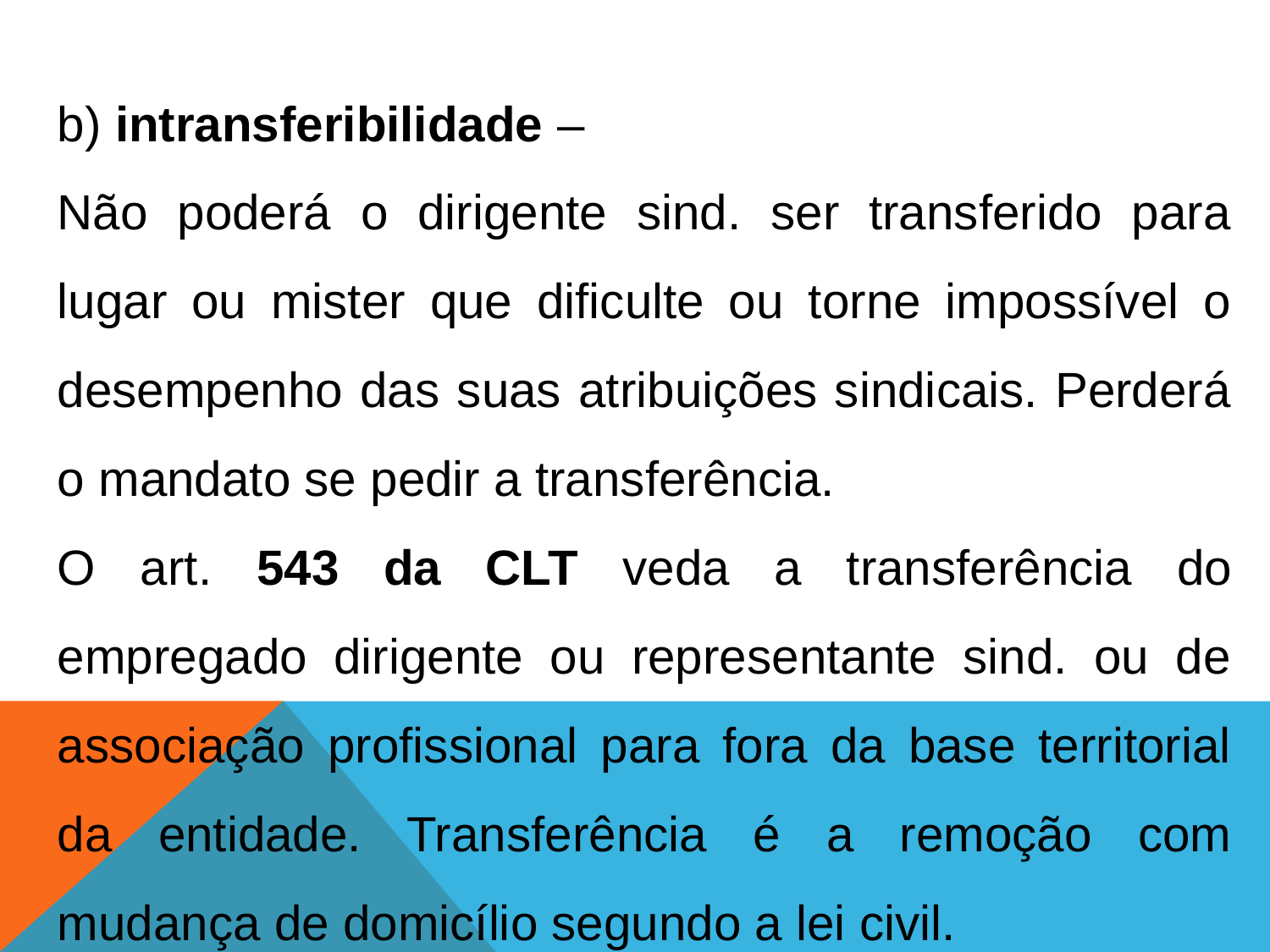

b) intransferibilidade –
Não poderá o dirigente sind. ser transferido para lugar ou mister que dificulte ou torne impossível o desempenho das suas atribuições sindicais. Perderá o mandato se pedir a transferência.
O art. 543 da CLT veda a transferência do empregado dirigente ou representante sind. ou de associação profissional para fora da base territorial da entidade. Transferência é a remoção com mudança de domicílio segundo a lei civil.